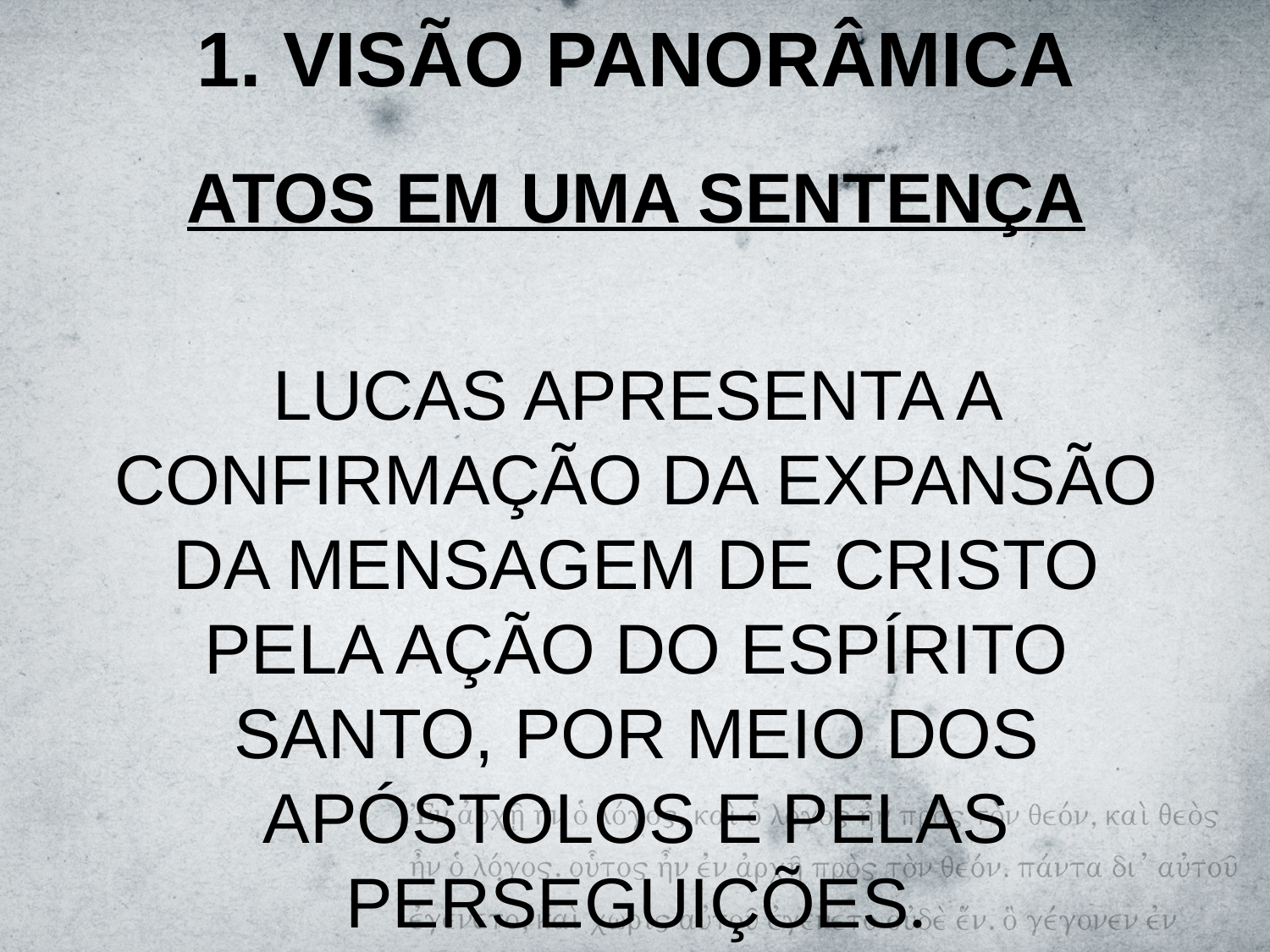

# 1. VISÃO PANORÂMICA
ATOS EM UMA SENTENÇA

LUCAS APRESENTA A CONFIRMAÇÃO DA EXPANSÃO DA MENSAGEM DE CRISTO PELA AÇÃO DO ESPÍRITO SANTO, POR MEIO DOS APÓSTOLOS E PELAS PERSEGUIÇÕES.